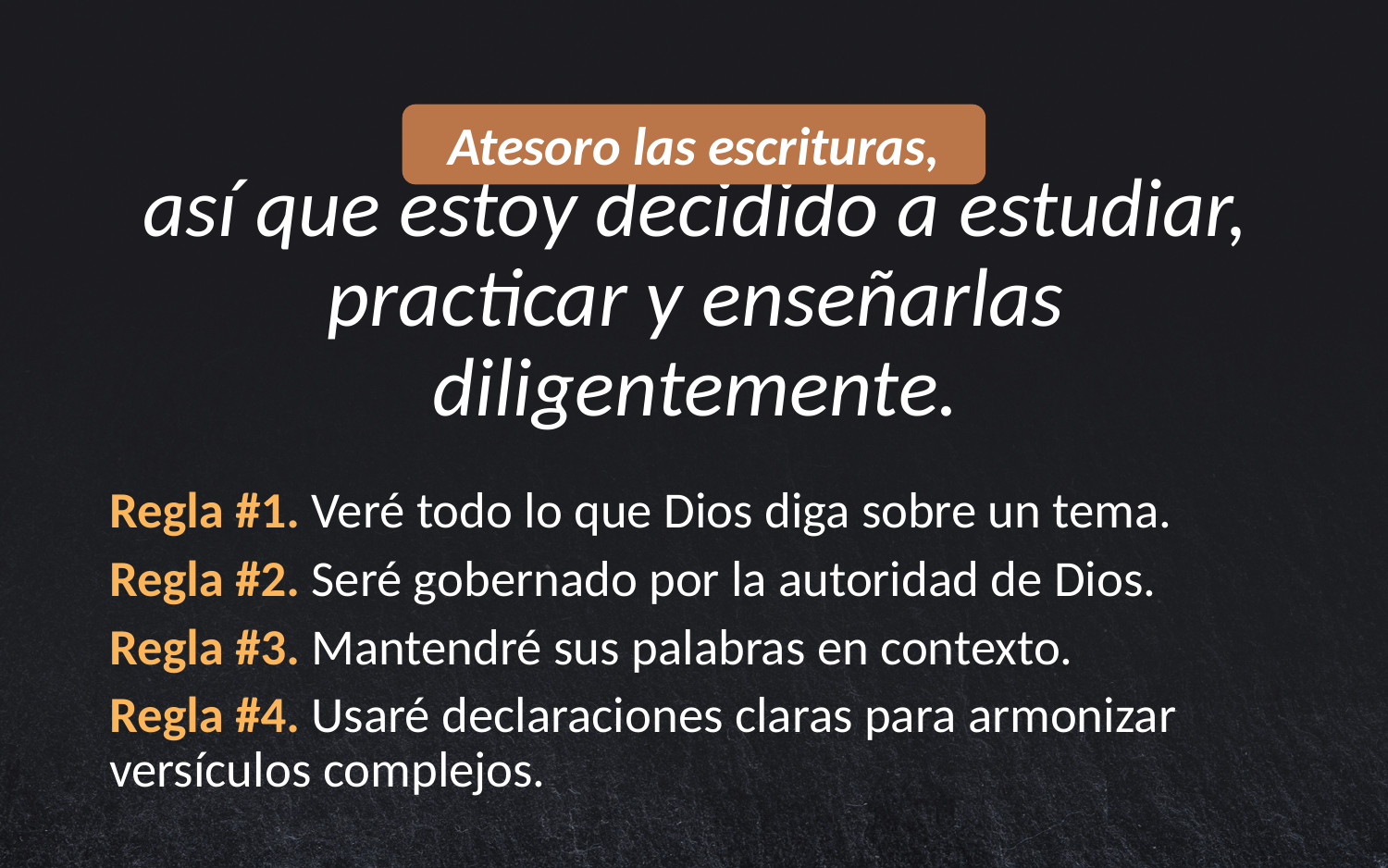

Atesoro las escrituras,
# así que estoy decidido a estudiar, practicar y enseñarlas diligentemente.
Regla #1. Veré todo lo que Dios diga sobre un tema.
Regla #2. Seré gobernado por la autoridad de Dios.
Regla #3. Mantendré sus palabras en contexto.
Regla #4. Usaré declaraciones claras para armonizar
versículos complejos.